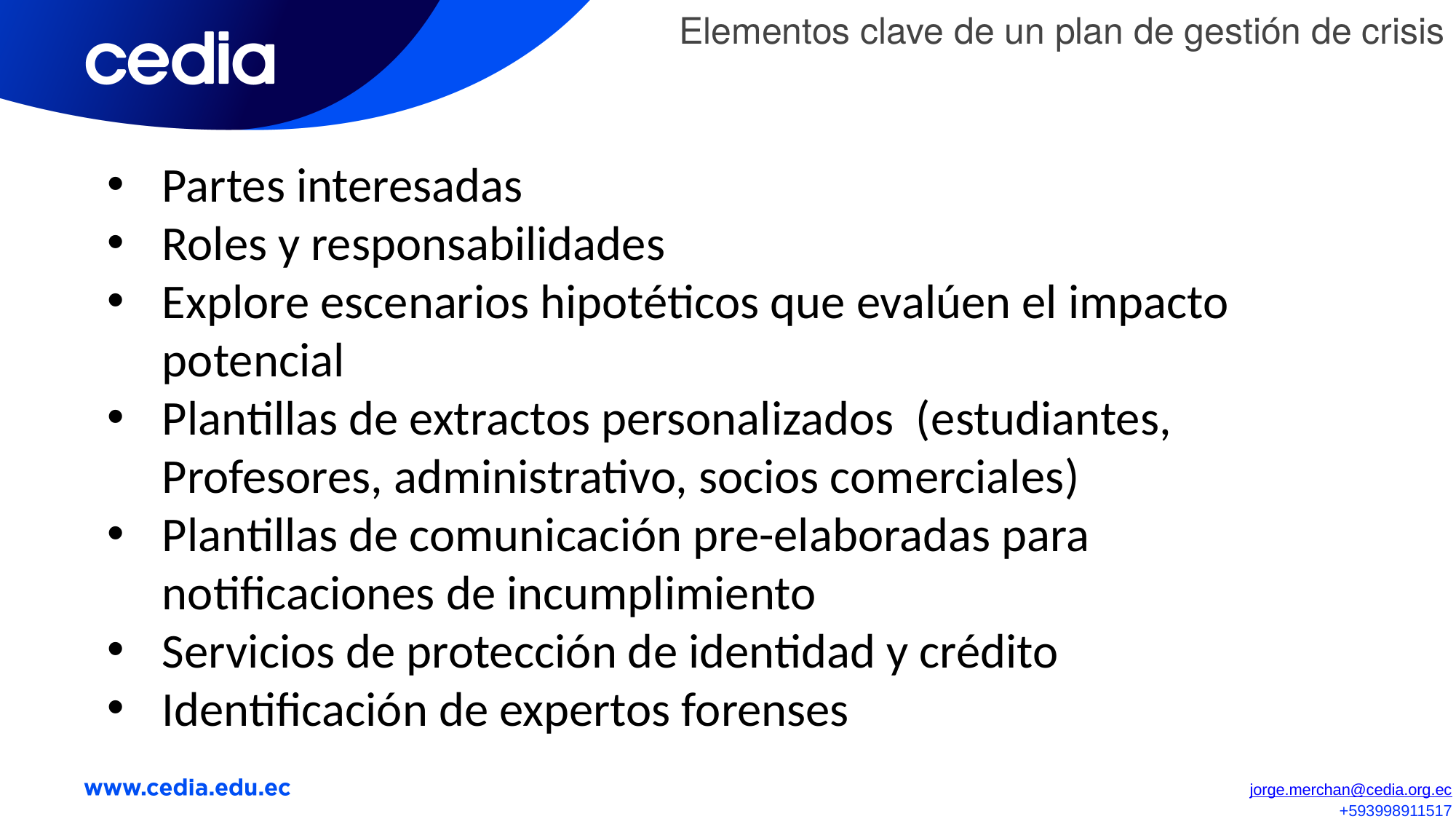

Elementos clave de un plan de gestión de crisis
Partes interesadas
Roles y responsabilidades
Explore escenarios hipotéticos que evalúen el impacto potencial
Plantillas de extractos personalizados  (estudiantes, Profesores, administrativo, socios comerciales)
Plantillas de comunicación pre-elaboradas para notificaciones de incumplimiento
Servicios de protección de identidad y crédito
Identificación de expertos forenses
jorge.merchan@cedia.org.ec
+593998911517